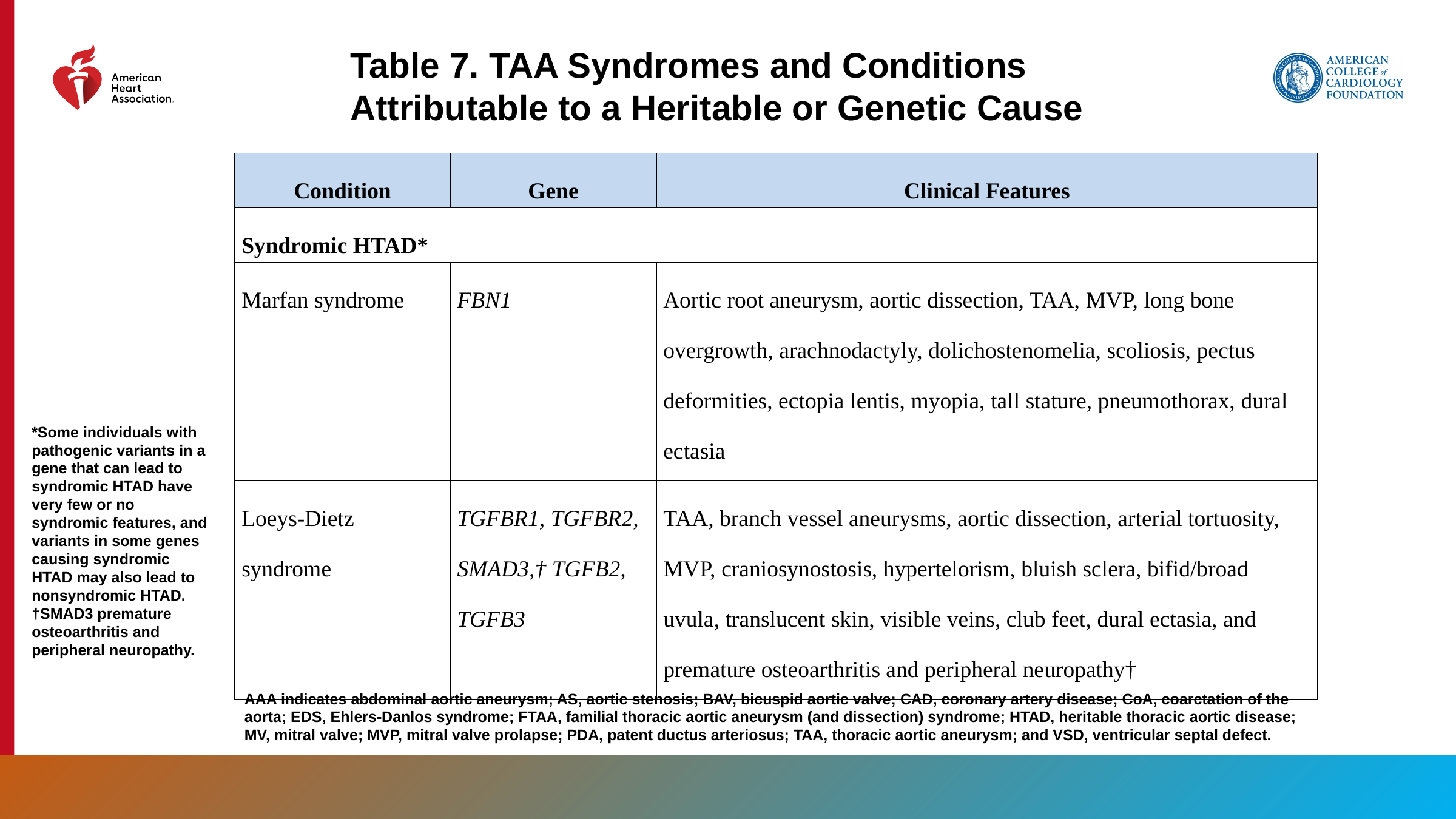

Table 7. TAA Syndromes and Conditions Attributable to a Heritable or Genetic Cause
| Condition | Gene | Clinical Features |
| --- | --- | --- |
| Syndromic HTAD\* |  |  |
| Marfan syndrome | FBN1 | Aortic root aneurysm, aortic dissection, TAA, MVP, long bone overgrowth, arachnodactyly, dolichostenomelia, scoliosis, pectus deformities, ectopia lentis, myopia, tall stature, pneumothorax, dural ectasia |
| Loeys-Dietz syndrome | TGFBR1, TGFBR2, SMAD3,† TGFB2, TGFB3 | TAA, branch vessel aneurysms, aortic dissection, arterial tortuosity, MVP, craniosynostosis, hypertelorism, bluish sclera, bifid/broad uvula, translucent skin, visible veins, club feet, dural ectasia, and premature osteoarthritis and peripheral neuropathy† |
*Some individuals with pathogenic variants in a gene that can lead to syndromic HTAD have very few or no syndromic features, and variants in some genes causing syndromic HTAD may also lead to nonsyndromic HTAD. †SMAD3 premature osteoarthritis and peripheral neuropathy.
AAA indicates abdominal aortic aneurysm; AS, aortic stenosis; BAV, bicuspid aortic valve; CAD, coronary artery disease; CoA, coarctation of the aorta; EDS, Ehlers-Danlos syndrome; FTAA, familial thoracic aortic aneurysm (and dissection) syndrome; HTAD, heritable thoracic aortic disease; MV, mitral valve; MVP, mitral valve prolapse; PDA, patent ductus arteriosus; TAA, thoracic aortic aneurysm; and VSD, ventricular septal defect.
48